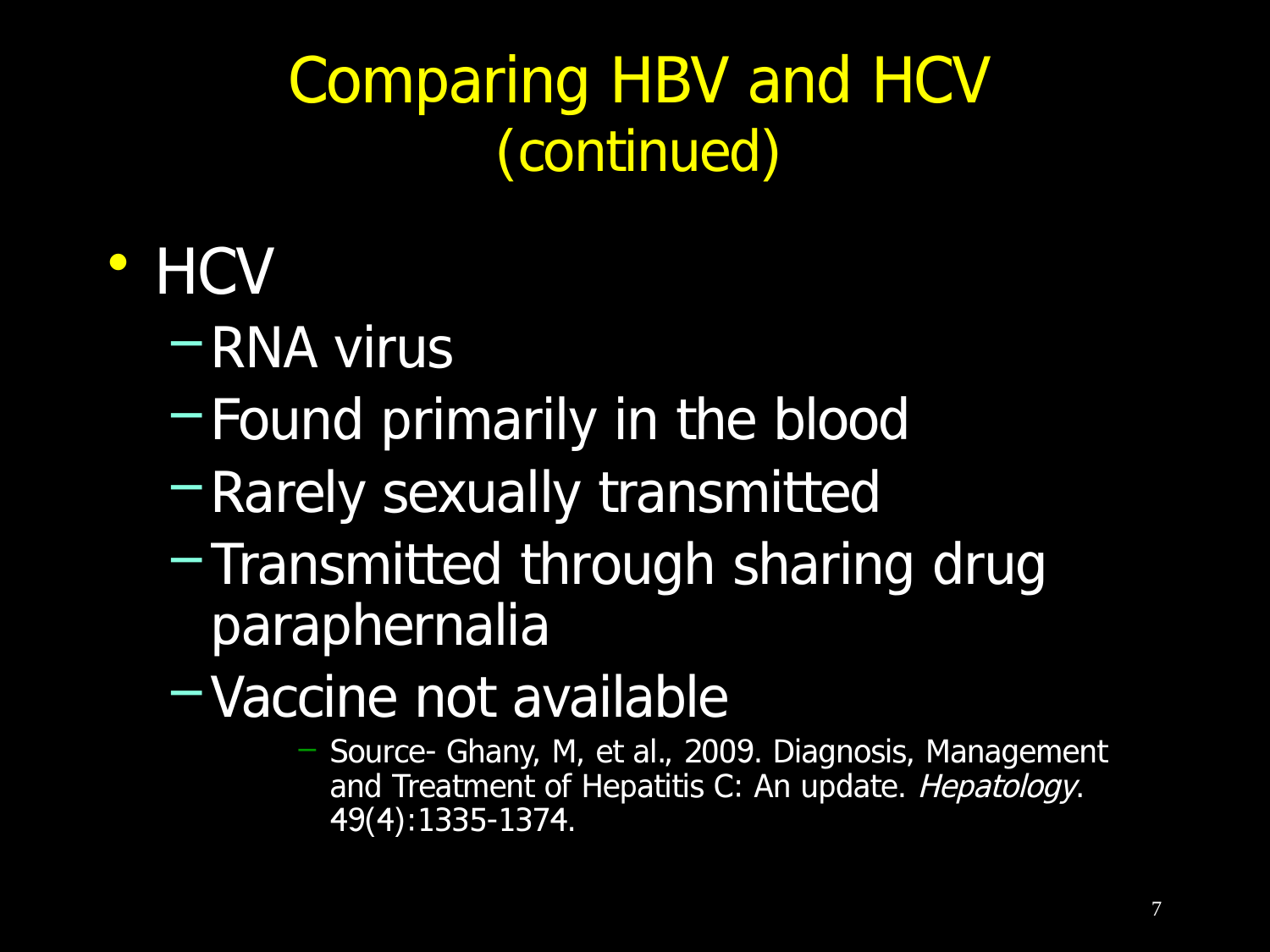

# Comparing HBV and HCV (continued)
HCV
RNA virus
Found primarily in the blood
Rarely sexually transmitted
Transmitted through sharing drug paraphernalia
Vaccine not available
Source- Ghany, M, et al., 2009. Diagnosis, Management and Treatment of Hepatitis C: An update. Hepatology. 49(4):1335-1374.

7